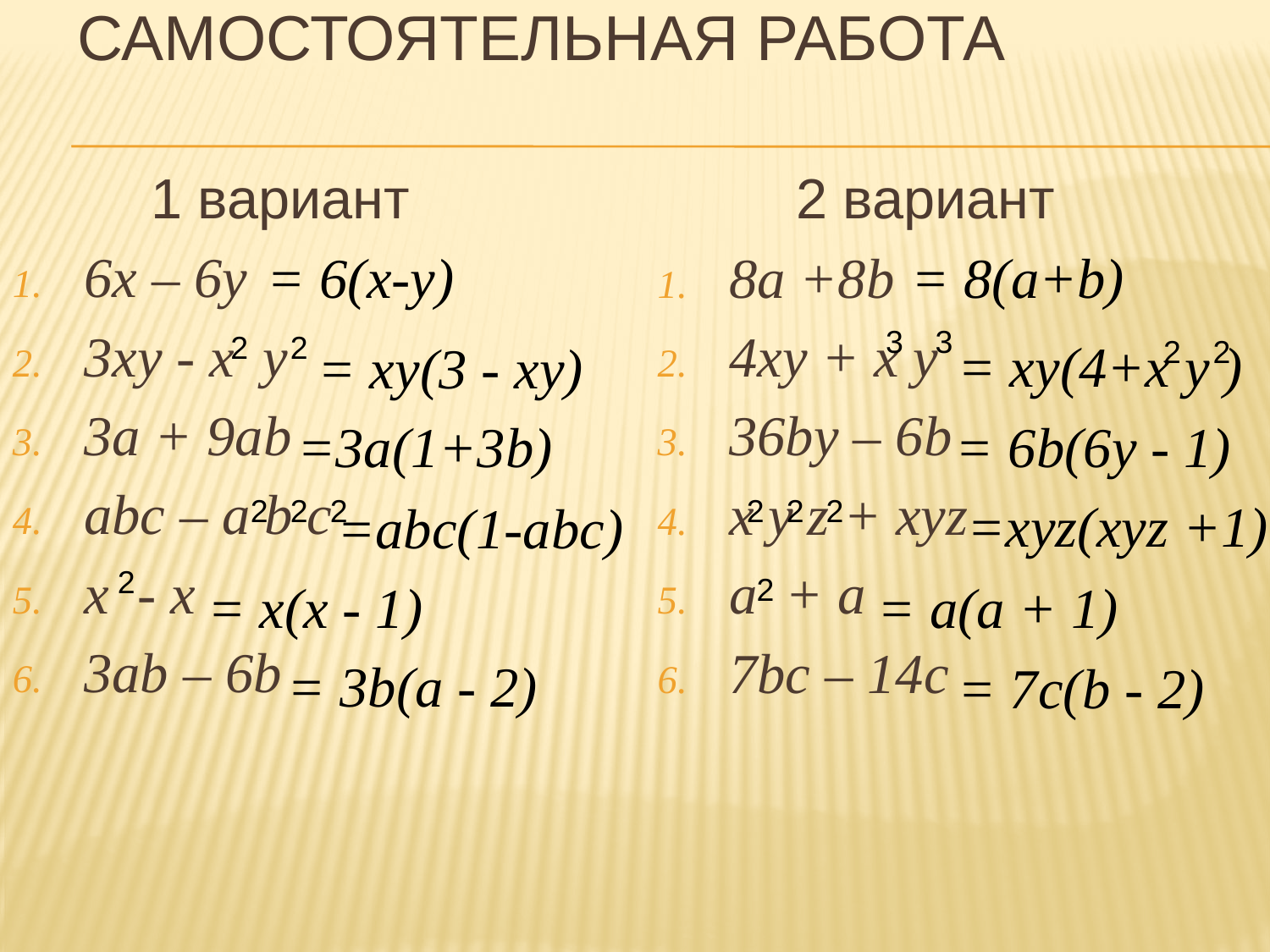

# Самостоятельная работа
1 вариант
6x – 6y
3xy - x  y
3a + 9ab
abc – a b c
x  - x
3ab – 6b

2 вариант
8a +8b
4xy + x y
36by – 6b
x y z + xyz
a  + a
7bc – 14c
= 6(x-y)
 = 8(a+b)
 3
 3
 2
 2
 2
 2
= xy(4+x y )
= xy(3 - xy)
=3a(1+3b)
  = 6b(6y - 1)
 2
 2
 2
 2
 2
 2
=xyz(xyz +1)
=abc(1-abc)
 2
2
= x(x - 1)
= a(a + 1)
= 3b(a - 2)
= 7c(b - 2)